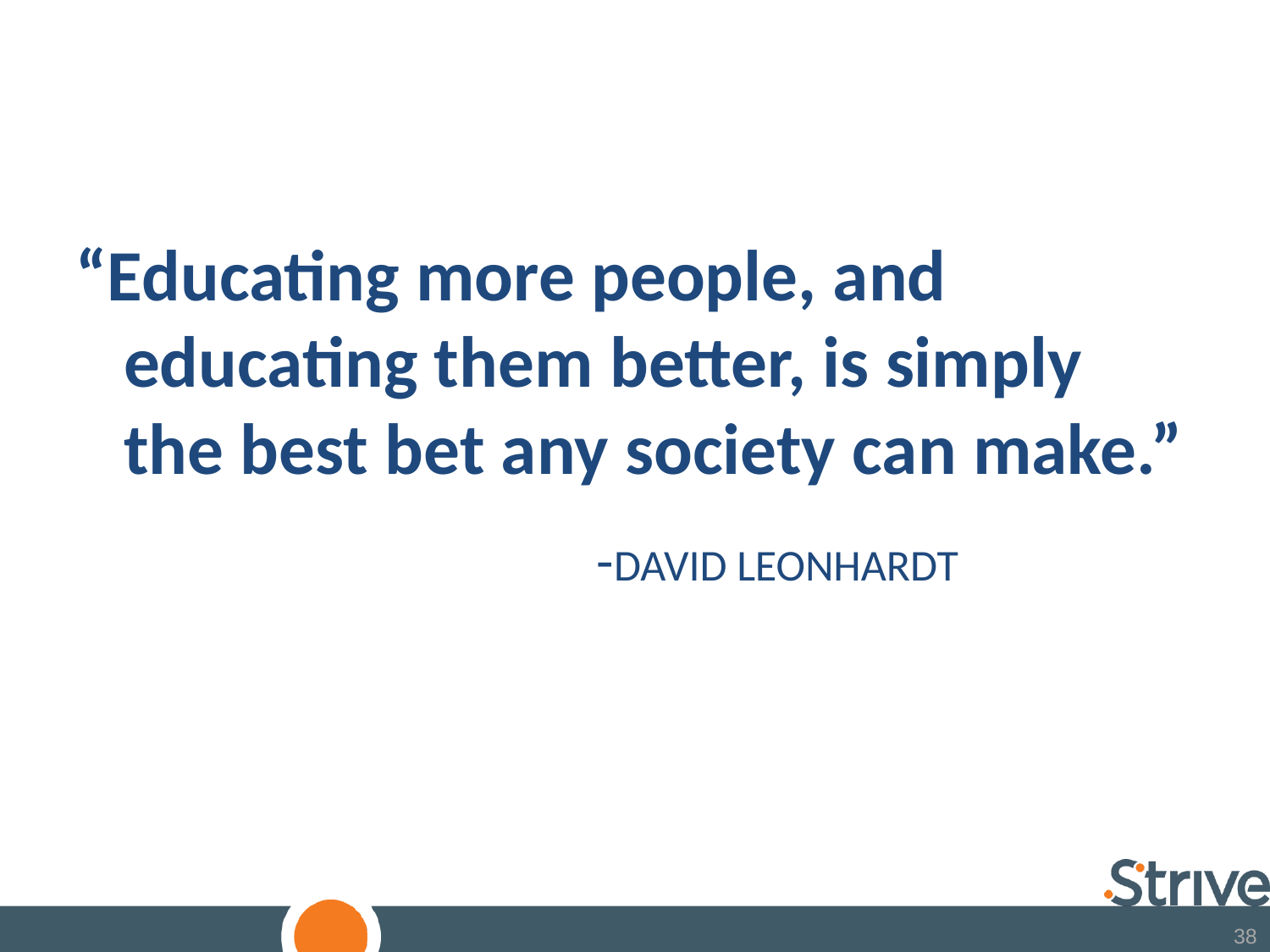

“Educating more people, and educating them better, is simply the best bet any society can make.”

                                         -DAVID LEONHARDT